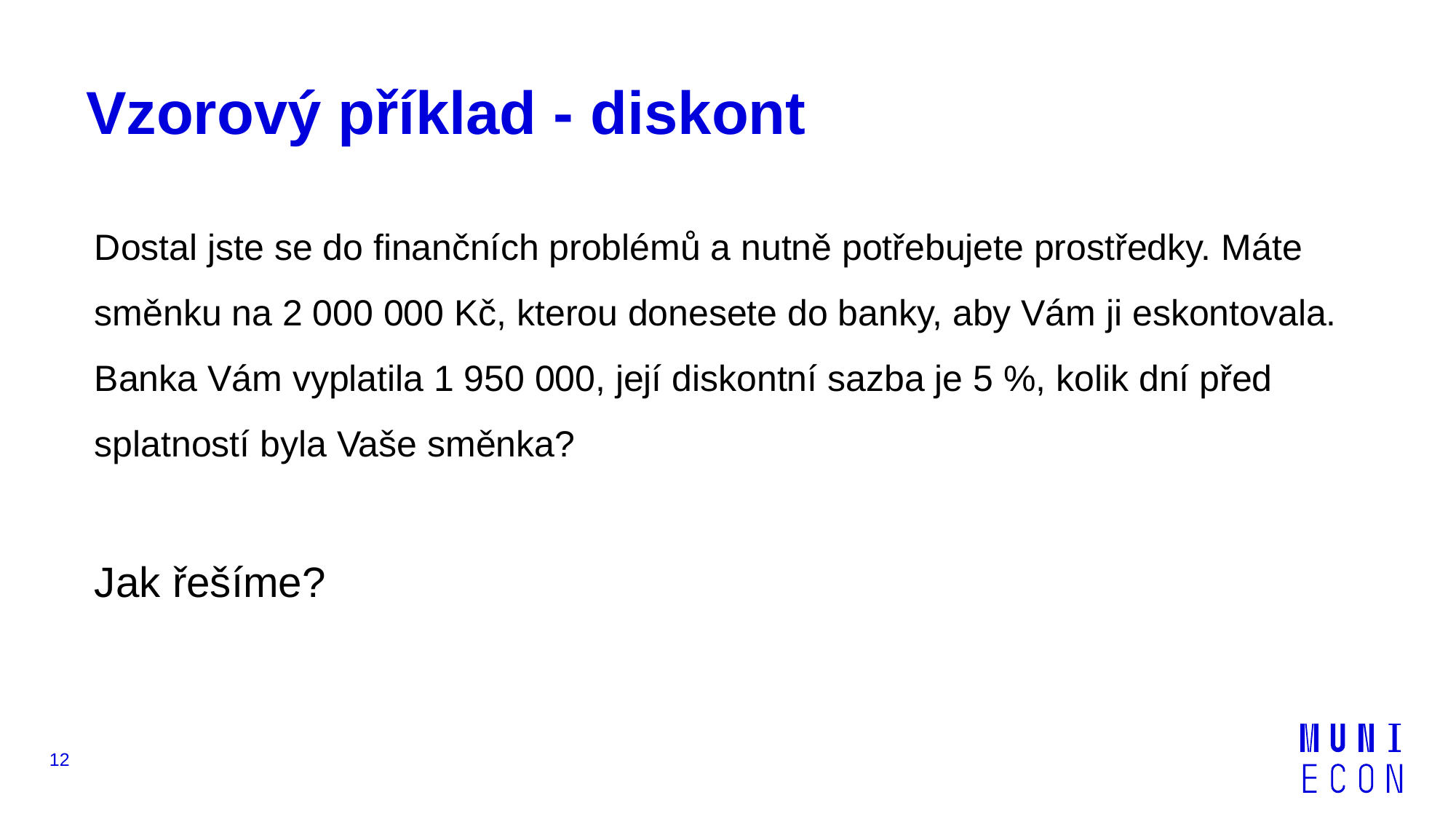

# Vzorový příklad - diskont
Dostal jste se do finančních problémů a nutně potřebujete prostředky. Máte směnku na 2 000 000 Kč, kterou donesete do banky, aby Vám ji eskontovala. Banka Vám vyplatila 1 950 000, její diskontní sazba je 5 %, kolik dní před splatností byla Vaše směnka?

Jak řešíme?
12